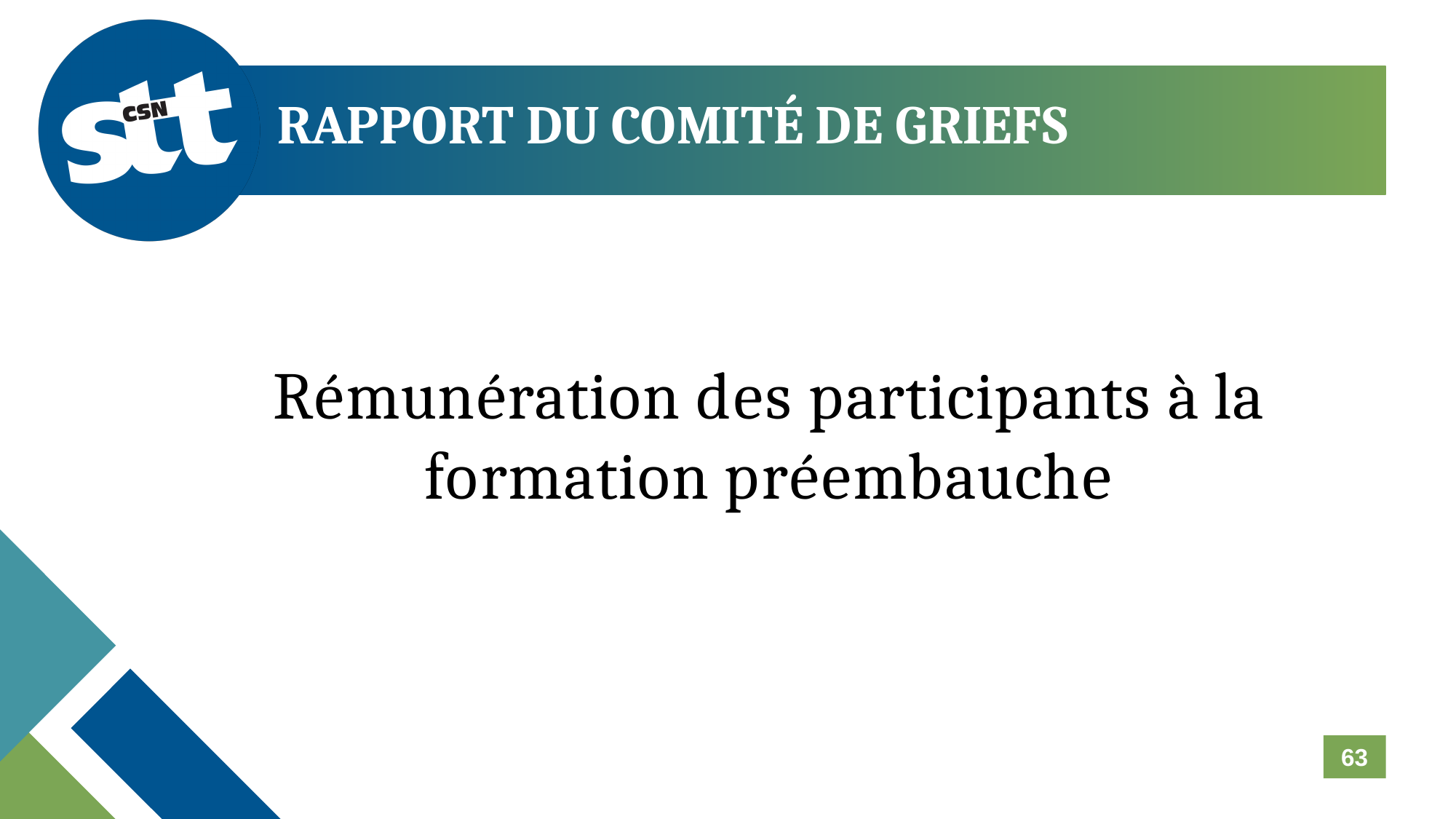

RAPPORT DU COMITÉ DE GRIEFS
Rémunération des participants à la formation préembauche
63